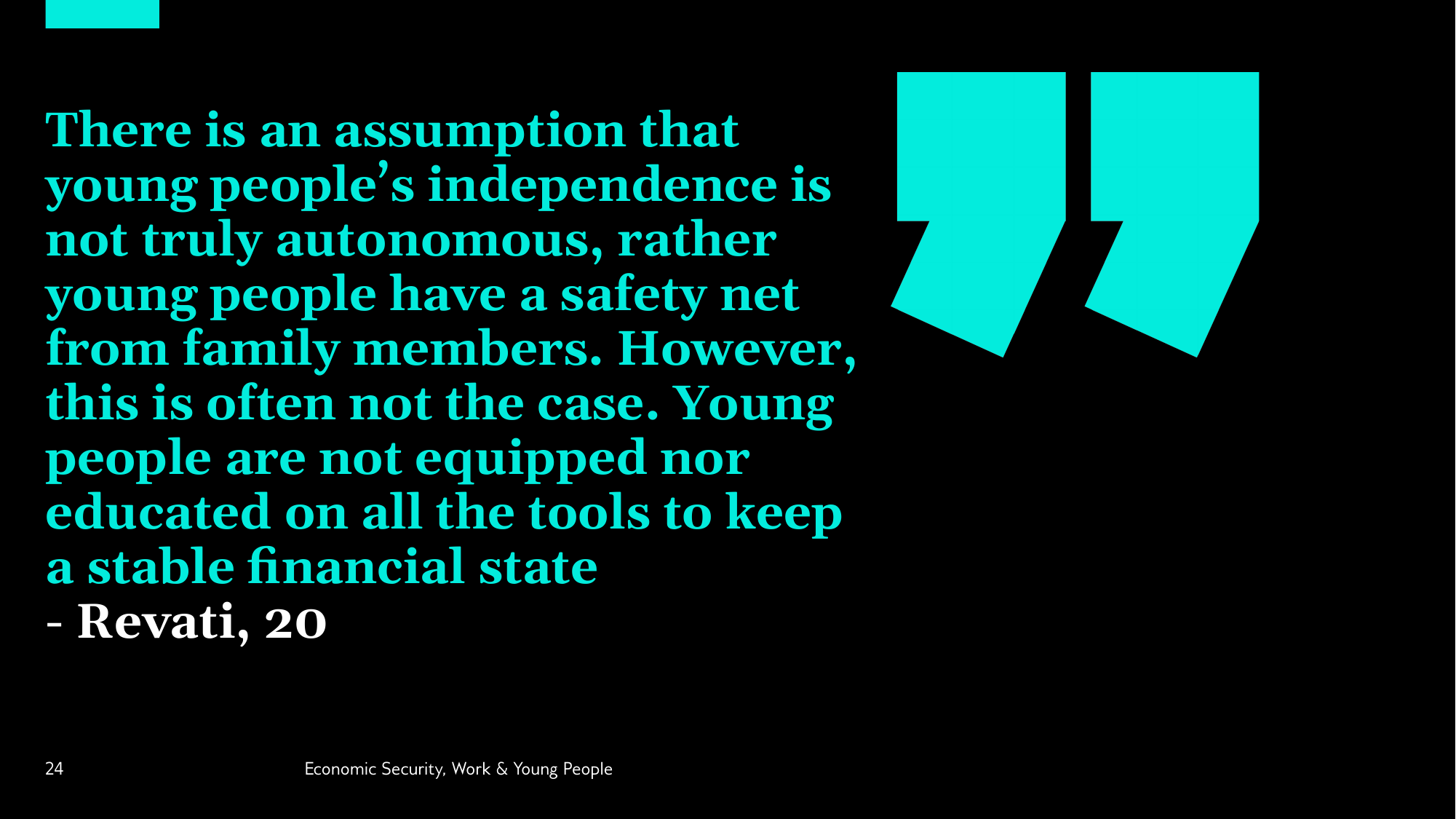

There is an assumption that young people’s independence is not truly autonomous, rather young people have a safety net from family members. However, this is often not the case. Young people are not equipped nor educated on all the tools to keep a stable financial state
- Revati, 20
24
Economic Security, Work & Young People